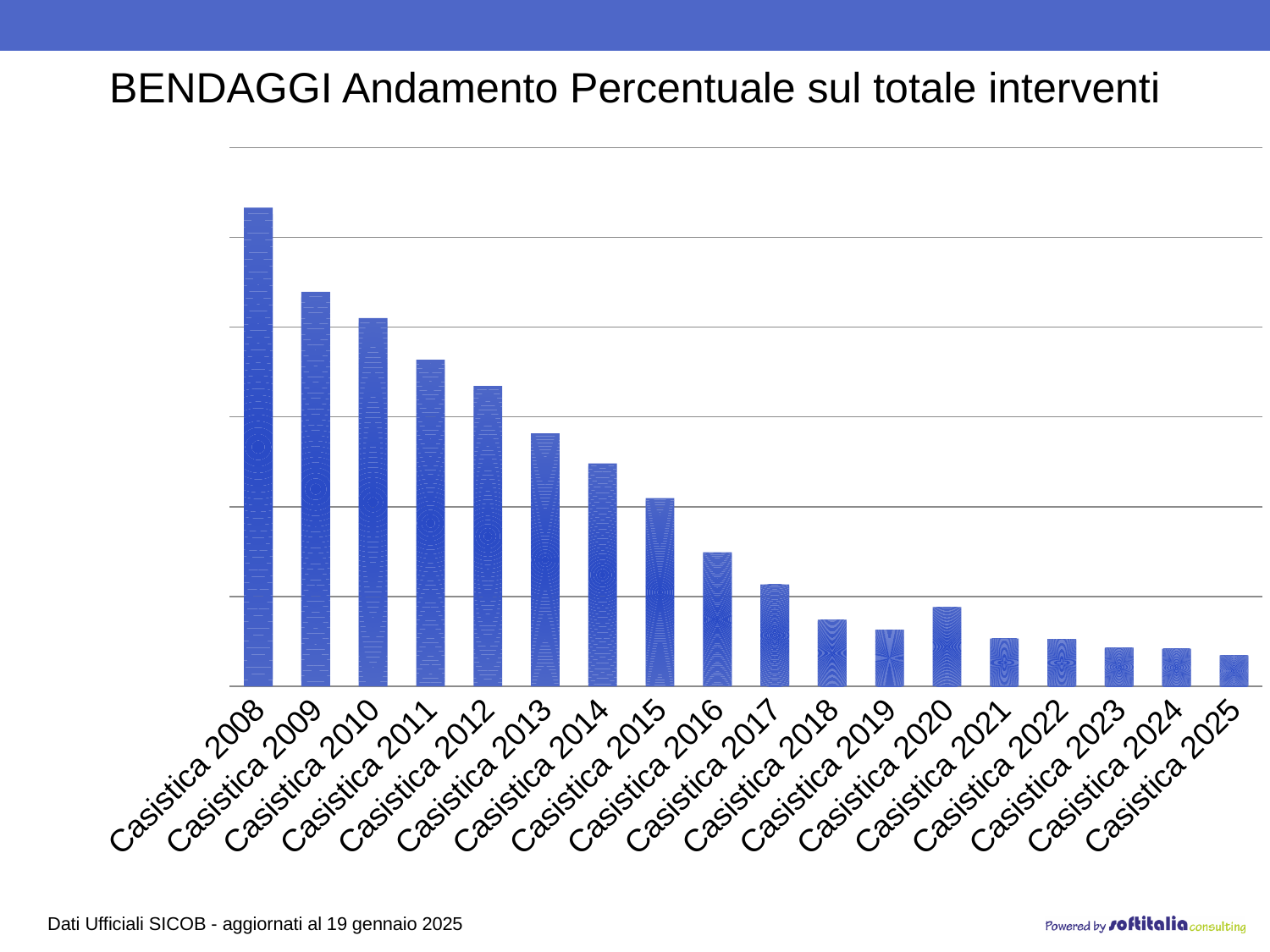

BENDAGGI Andamento Percentuale sul totale interventi

### Chart

| Category | Bendaggio gastrico |
|---|---|
| Casistica 2008 | 0.5331436223635755 |
| Casistica 2009 | 0.43935450286309213 |
| Casistica 2010 | 0.41005535055350556 |
| Casistica 2011 | 0.3635985583587469 |
| Casistica 2012 | 0.33433616742969263 |
| Casistica 2013 | 0.28164322723908214 |
| Casistica 2014 | 0.24832138386252417 |
| Casistica 2015 | 0.20952712705738918 |
| Casistica 2016 | 0.14921585215071256 |
| Casistica 2017 | 0.11347031963470319 |
| Casistica 2018 | 0.07412487654998354 |
| Casistica 2019 | 0.06309241706161138 |
| Casistica 2020 | 0.08825096576528574 |
| Casistica 2021 | 0.05300636432417998 |
| Casistica 2022 | 0.0526360580400834 |
| Casistica 2023 | 0.04287056171331956 |
| Casistica 2024 | 0.04187793427230047 |
| Casistica 2025 | 0.03442385532325745 |